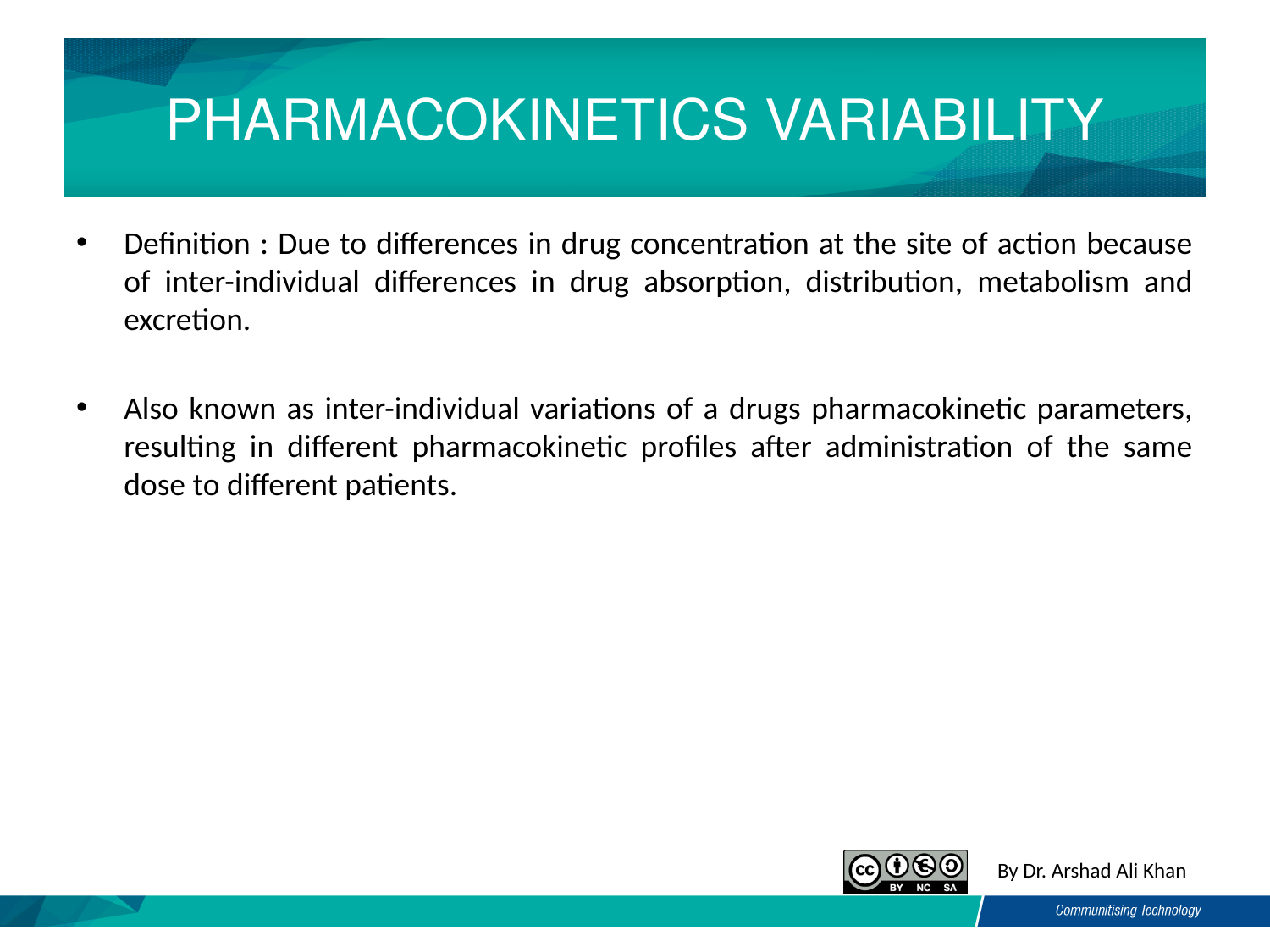

# PHARMACOKINETICS VARIABILITY
Definition : Due to differences in drug concentration at the site of action because of inter-individual differences in drug absorption, distribution, metabolism and excretion.

Also known as inter-individual variations of a drugs pharmacokinetic parameters, resulting in different pharmacokinetic profiles after administration of the same dose to different patients.